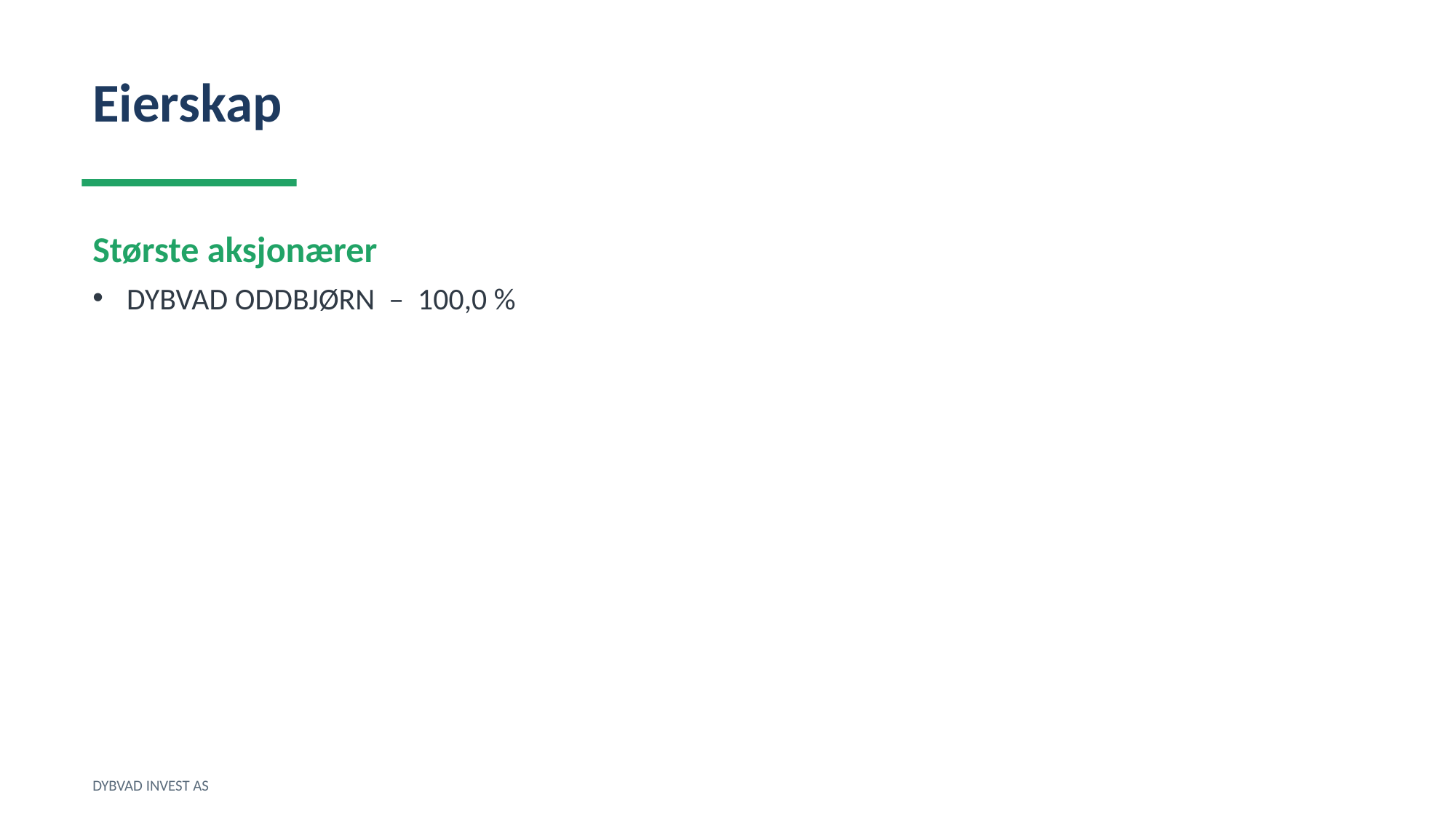

Eierskap

Største aksjonærer
DYBVAD ODDBJØRN  –  100,0 %
DYBVAD INVEST AS